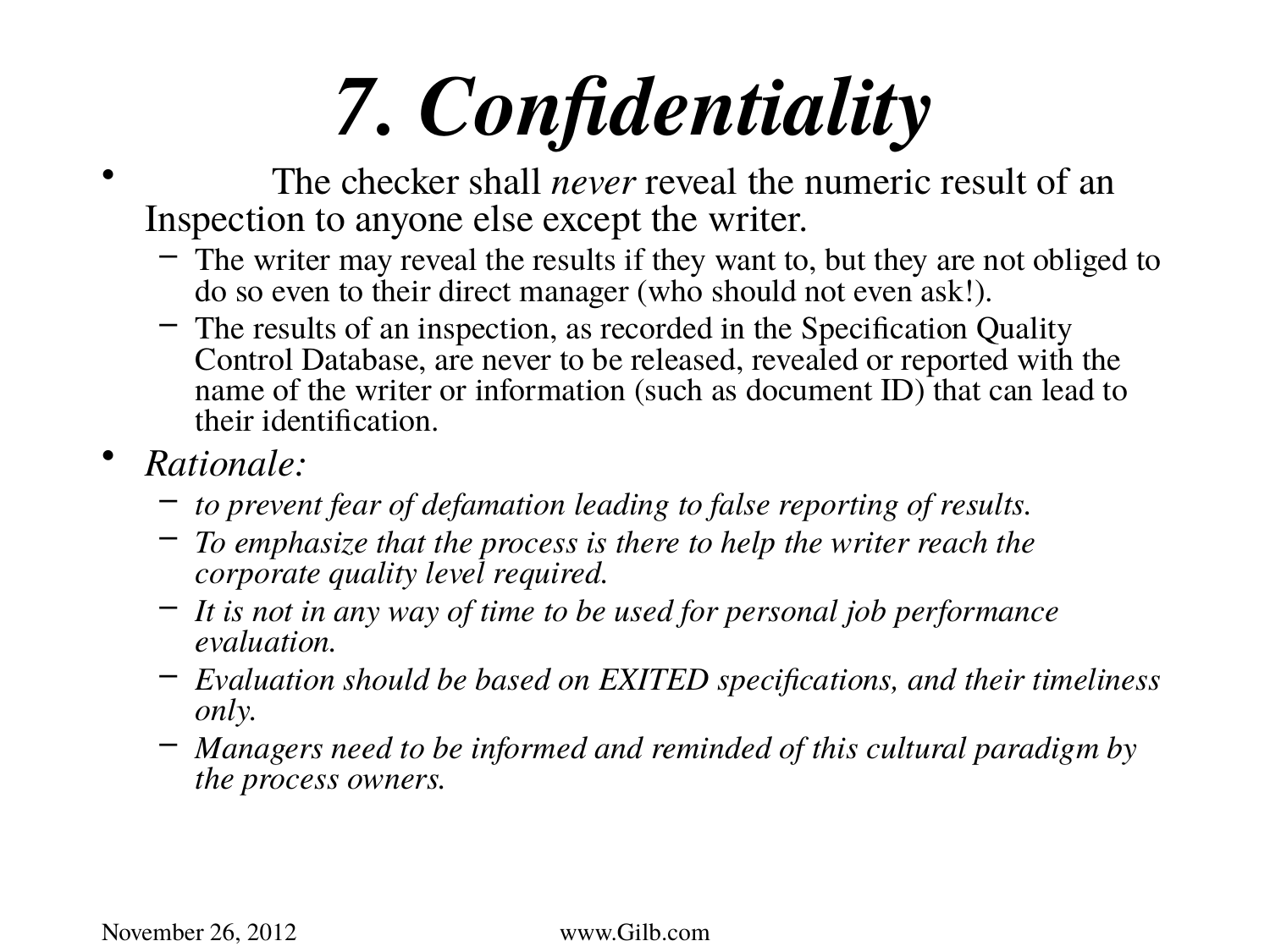

# 7. Confidentiality
	The checker shall never reveal the numeric result of an Inspection to anyone else except the writer.
The writer may reveal the results if they want to, but they are not obliged to do so even to their direct manager (who should not even ask!).
The results of an inspection, as recorded in the Specification Quality Control Database, are never to be released, revealed or reported with the name of the writer or information (such as document ID) that can lead to their identification.
Rationale:
to prevent fear of defamation leading to false reporting of results.
To emphasize that the process is there to help the writer reach the corporate quality level required.
It is not in any way of time to be used for personal job performance evaluation.
Evaluation should be based on EXITED specifications, and their timeliness only.
Managers need to be informed and reminded of this cultural paradigm by the process owners.
November 26, 2012
www.Gilb.com
94